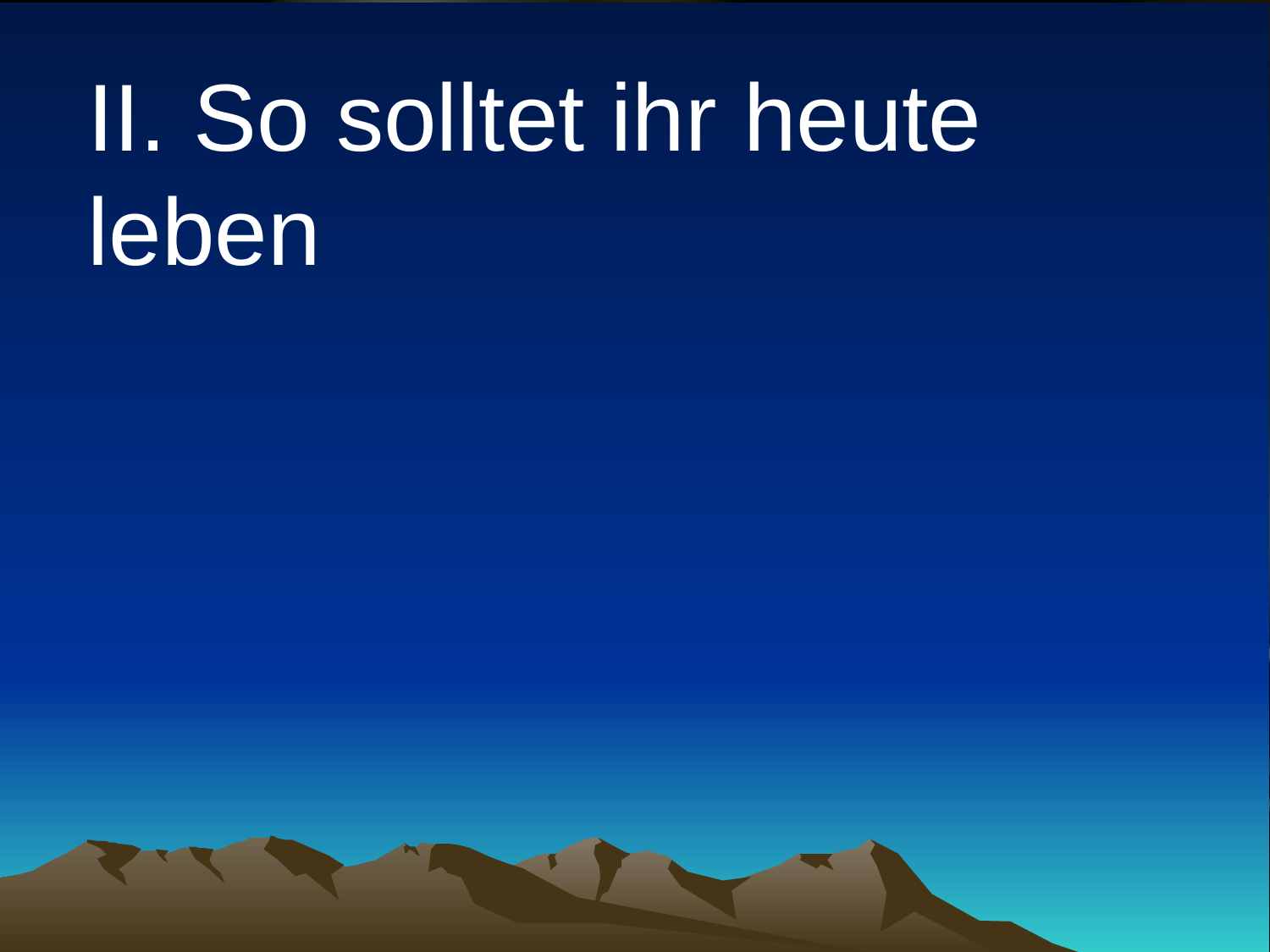

# II. So solltet ihr heute leben